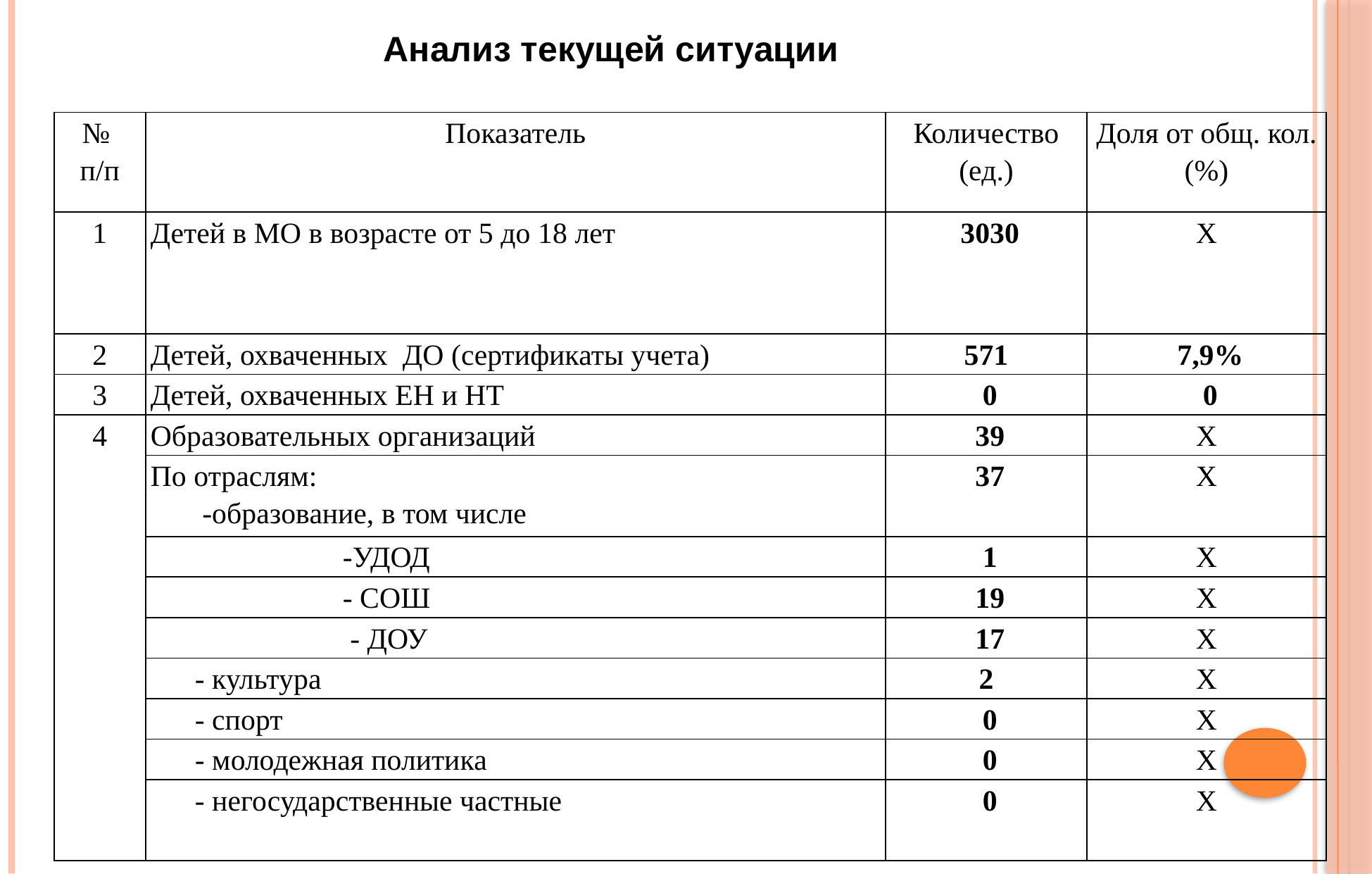

Анализ текущей ситуации
| № п/п | Показатель | Количество (ед.) | Доля от общ. кол. (%) |
| --- | --- | --- | --- |
| 1 | Детей в МО в возрасте от 5 до 18 лет | 3030 | X |
| 2 | Детей, охваченных ДО (сертификаты учета) | 571 | 7,9% |
| 3 | Детей, охваченных ЕН и НТ | 0 | 0 |
| 4 | Образовательных организаций | 39 | X |
|  | По отраслям: -образование, в том числе | 37 | X |
|  | -УДОД | 1 | X |
|  | - СОШ | 19 | X |
|  | - ДОУ | 17 | X |
|  | - культура | 2 | X |
|  | - спорт | 0 | X |
|  | - молодежная политика | 0 | X |
|  | - негосударственные частные | 0 | X |